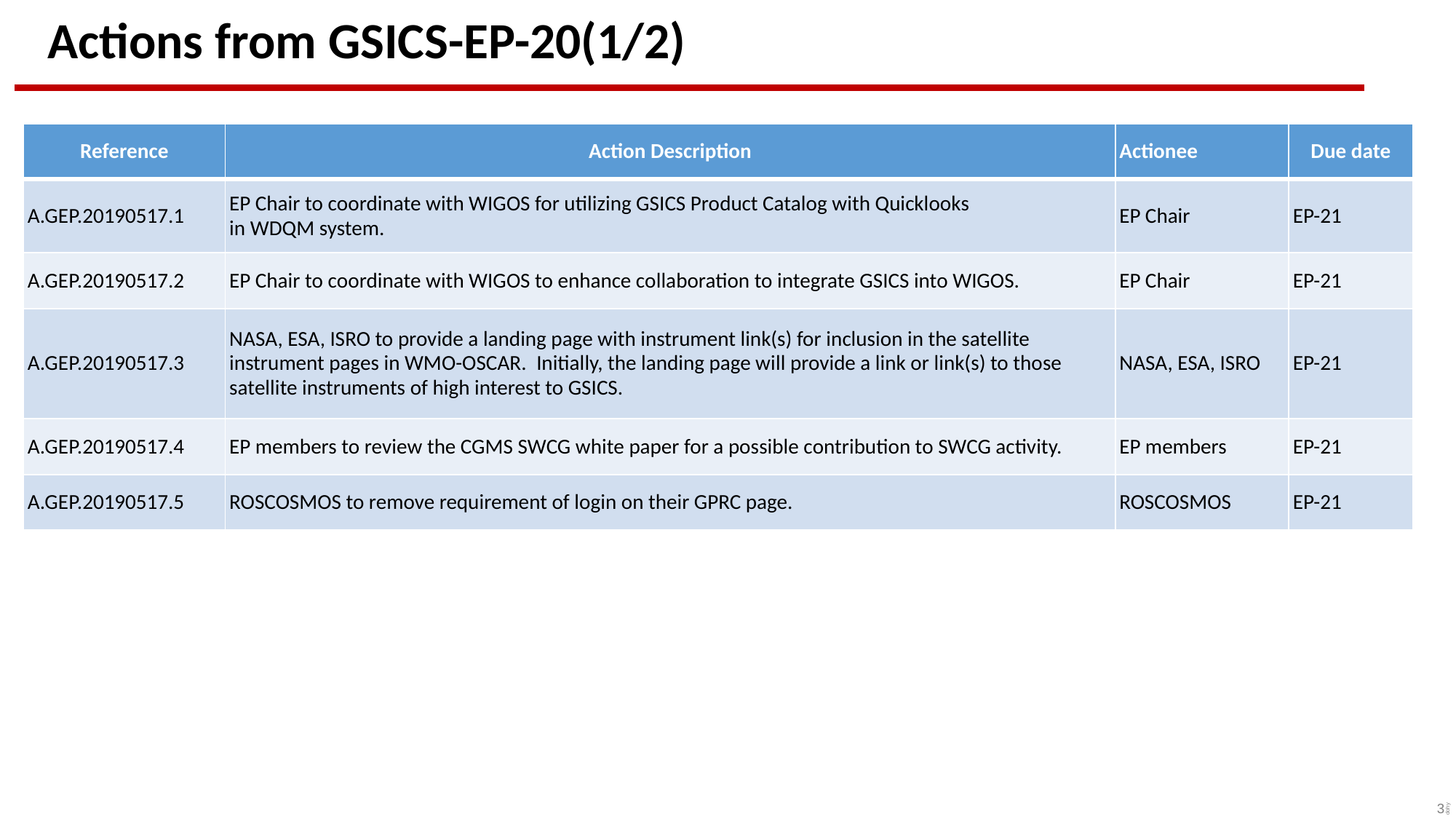

# Actions from GSICS-EP-20(1/2)
| Reference | Action Description | Actionee | Due date |
| --- | --- | --- | --- |
| A.GEP.20190517.1 | EP Chair to coordinate with WIGOS for utilizing GSICS Product Catalog with Quicklooks in WDQM system. | EP Chair | EP-21 |
| A.GEP.20190517.2 | EP Chair to coordinate with WIGOS to enhance collaboration to integrate GSICS into WIGOS. | EP Chair | EP-21 |
| A.GEP.20190517.3 | NASA, ESA, ISRO to provide a landing page with instrument link(s) for inclusion in the satellite instrument pages in WMO-OSCAR.  Initially, the landing page will provide a link or link(s) to those satellite instruments of high interest to GSICS. | NASA, ESA, ISRO | EP-21 |
| A.GEP.20190517.4 | EP members to review the CGMS SWCG white paper for a possible contribution to SWCG activity. | EP members | EP-21 |
| A.GEP.20190517.5 | ROSCOSMOS to remove requirement of login on their GPRC page. | ROSCOSMOS | EP-21 |